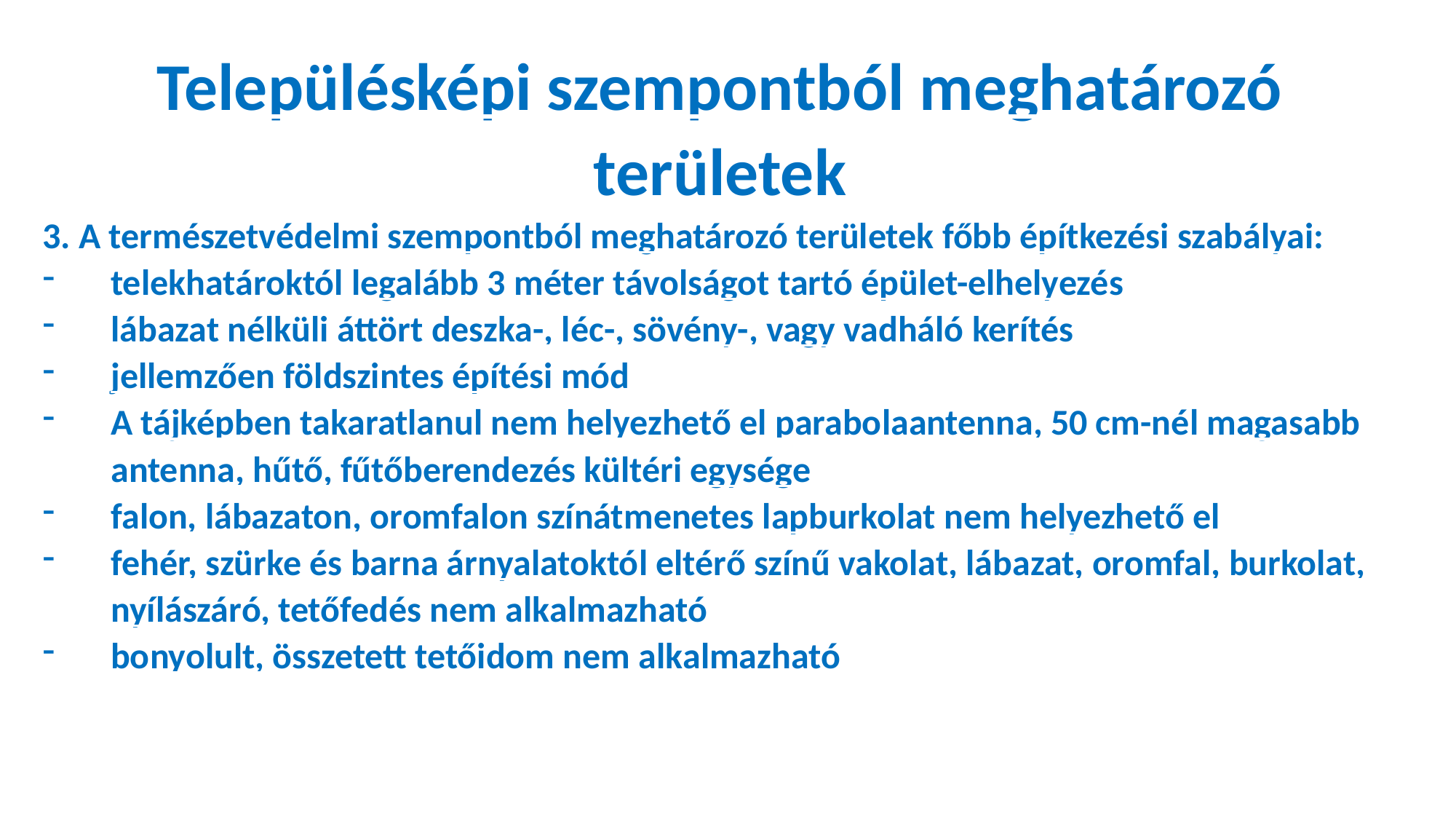

Településképi szempontból meghatározó területek
3. A természetvédelmi szempontból meghatározó területek főbb építkezési szabályai:
telekhatároktól legalább 3 méter távolságot tartó épület-elhelyezés
lábazat nélküli áttört deszka-, léc-, sövény-, vagy vadháló kerítés
jellemzően földszintes építési mód
A tájképben takaratlanul nem helyezhető el parabolaantenna, 50 cm-nél magasabb antenna, hűtő, fűtőberendezés kültéri egysége
falon, lábazaton, oromfalon színátmenetes lapburkolat nem helyezhető el
fehér, szürke és barna árnyalatoktól eltérő színű vakolat, lábazat, oromfal, burkolat, nyílászáró, tetőfedés nem alkalmazható
bonyolult, összetett tetőidom nem alkalmazható